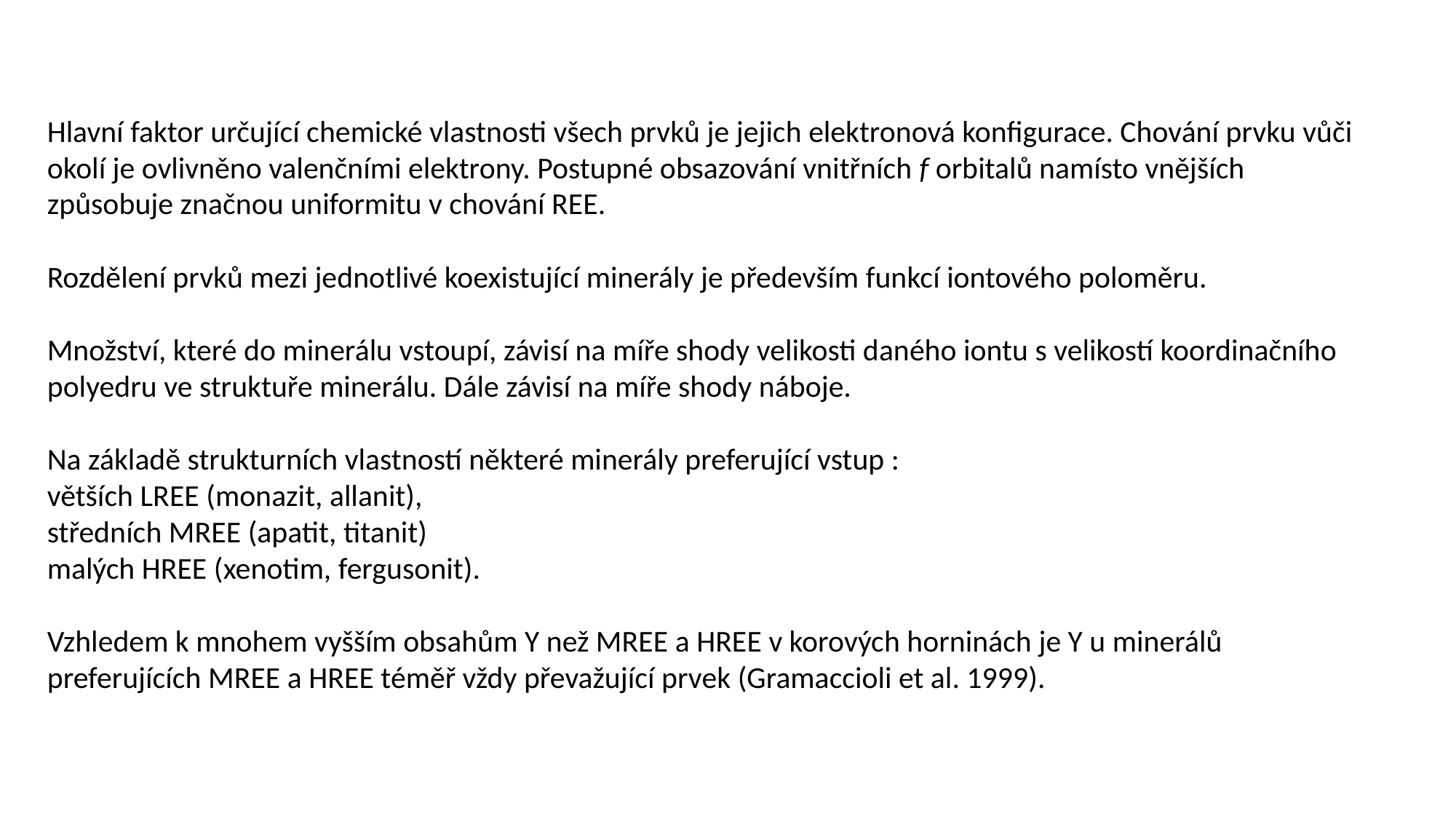

Hlavní faktor určující chemické vlastnosti všech prvků je jejich elektronová konfigurace. Chování prvku vůči okolí je ovlivněno valenčními elektrony. Postupné obsazování vnitřních f orbitalů namísto vnějších způsobuje značnou uniformitu v chování REE.

Rozdělení prvků mezi jednotlivé koexistující minerály je především funkcí iontového poloměru.

Množství, které do minerálu vstoupí, závisí na míře shody velikosti daného iontu s velikostí koordinačního polyedru ve struktuře minerálu. Dále závisí na míře shody náboje.

Na základě strukturních vlastností některé minerály preferující vstup :
větších LREE (monazit, allanit),
středních MREE (apatit, titanit)
malých HREE (xenotim, fergusonit).

Vzhledem k mnohem vyšším obsahům Y než MREE a HREE v korových horninách je Y u minerálů preferujících MREE a HREE téměř vždy převažující prvek (Gramaccioli et al. 1999).